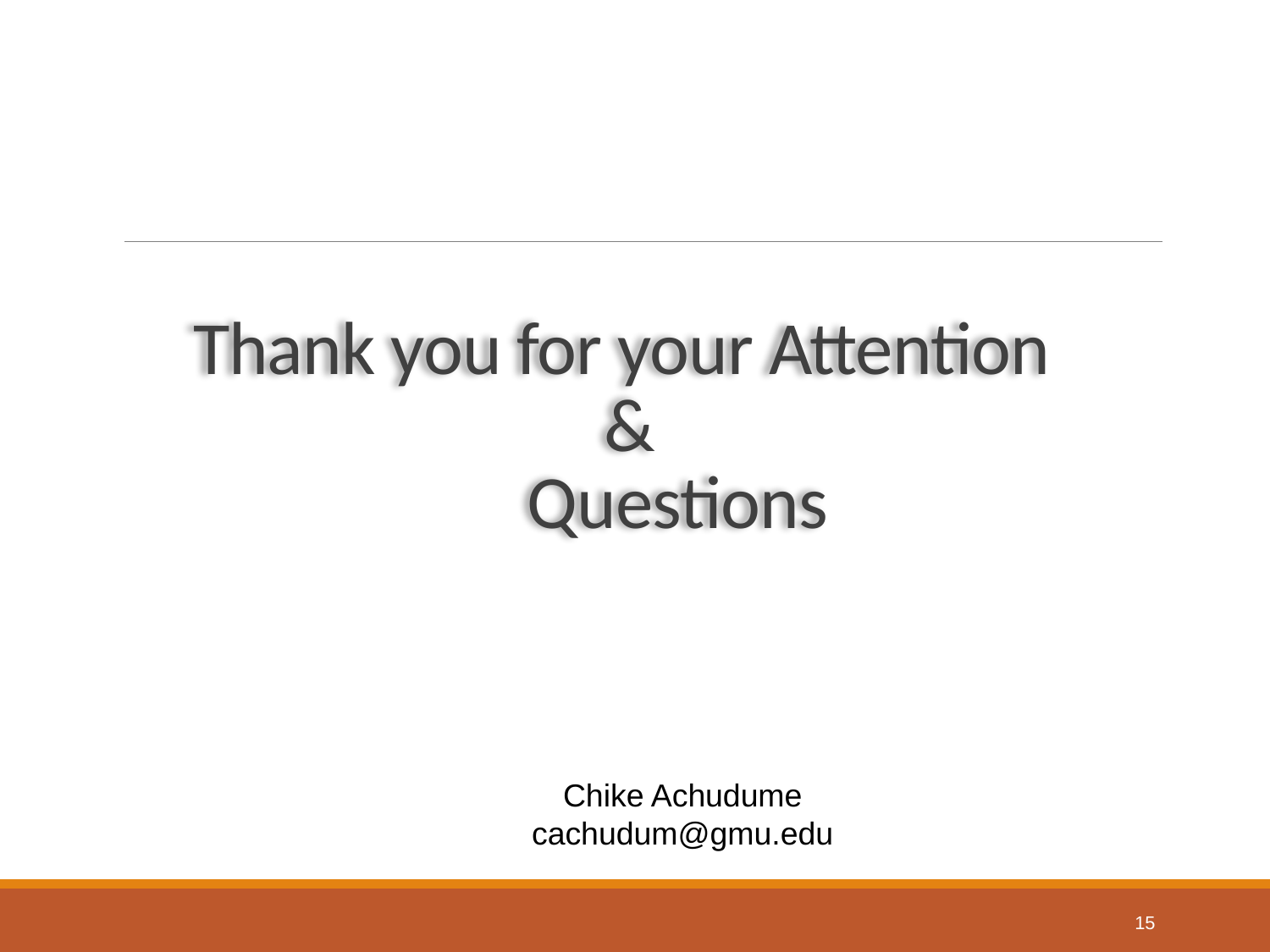

# Thank you for your Attention & Questions
Chike Achudume
cachudum@gmu.edu

15